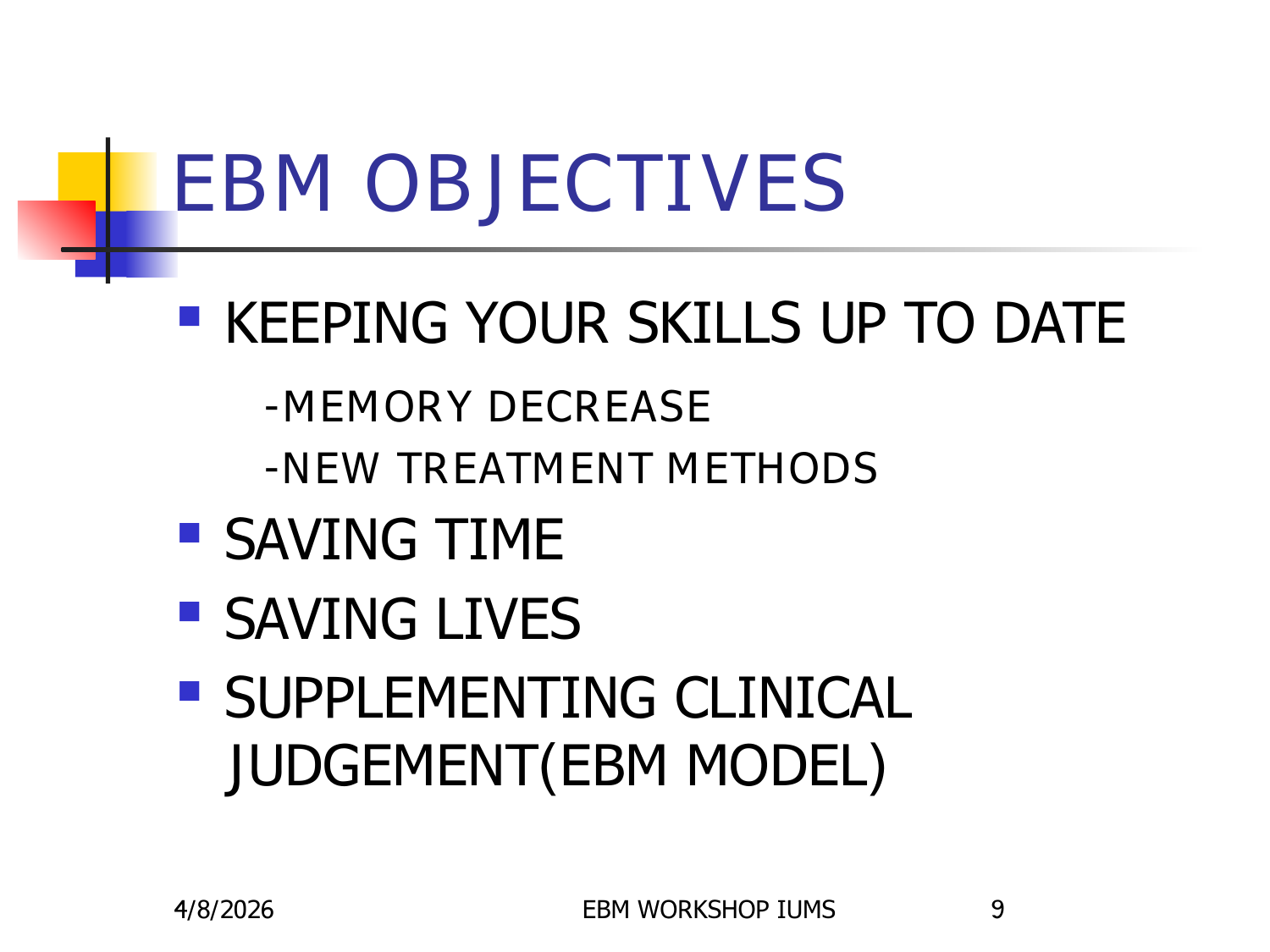

# EBM OBJECTIVES
KEEPING YOUR SKILLS UP TO DATE
     -MEMORY DECREASE
       -NEW TREATMENT METHODS
SAVING TIME
SAVING LIVES
SUPPLEMENTING CLINICAL JUDGEMENT(EBM MODEL)

4/8/2026
EBM WORKSHOP IUMS
9